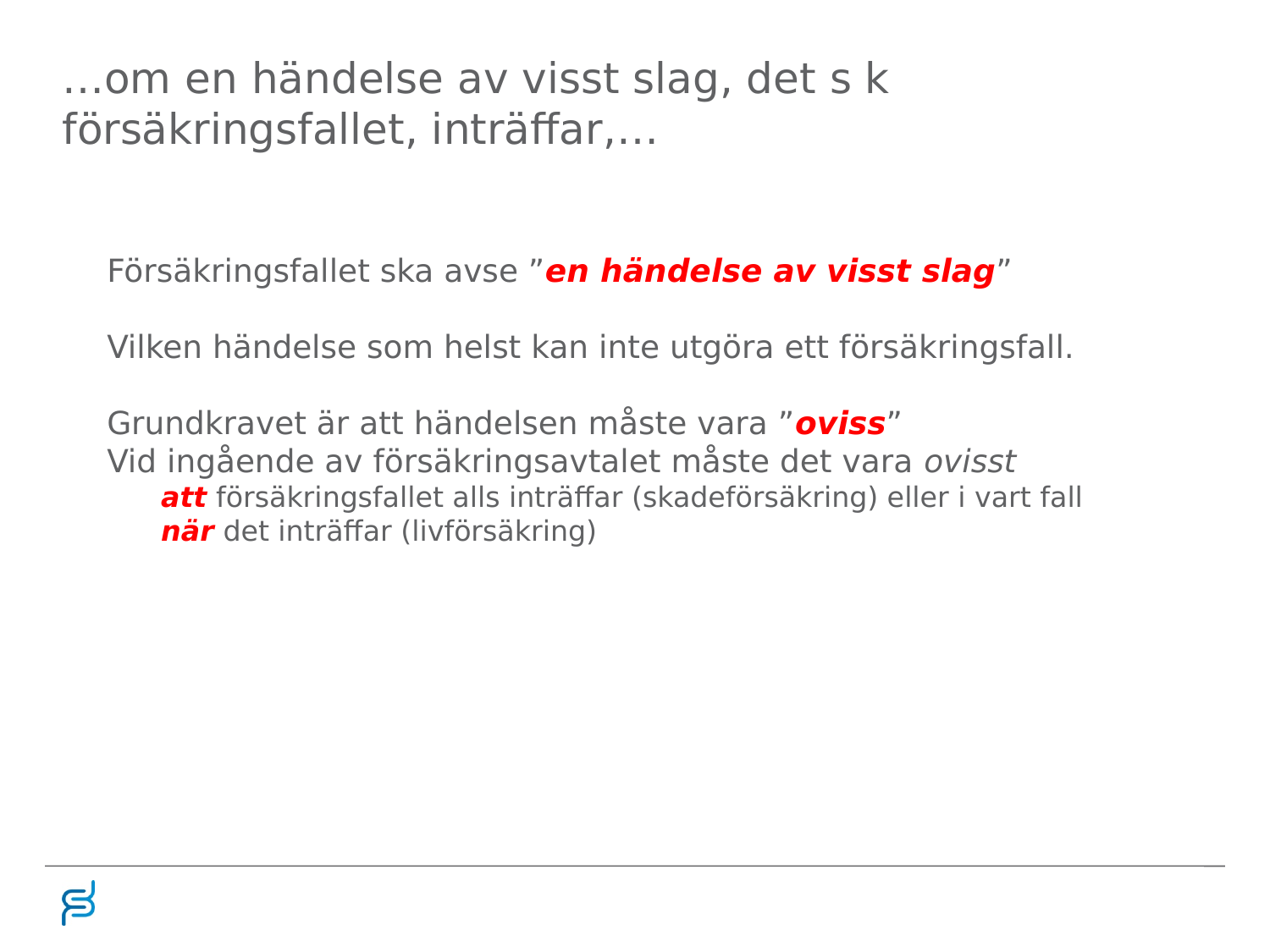

# …om en händelse av visst slag, det s k försäkringsfallet, inträffar,…

Försäkringsfallet ska avse ”en händelse av visst slag”

Vilken händelse som helst kan inte utgöra ett försäkringsfall.

Grundkravet är att händelsen måste vara ”oviss”
Vid ingående av försäkringsavtalet måste det vara ovisst
att försäkringsfallet alls inträffar (skadeförsäkring) eller i vart fall
när det inträffar (livförsäkring)